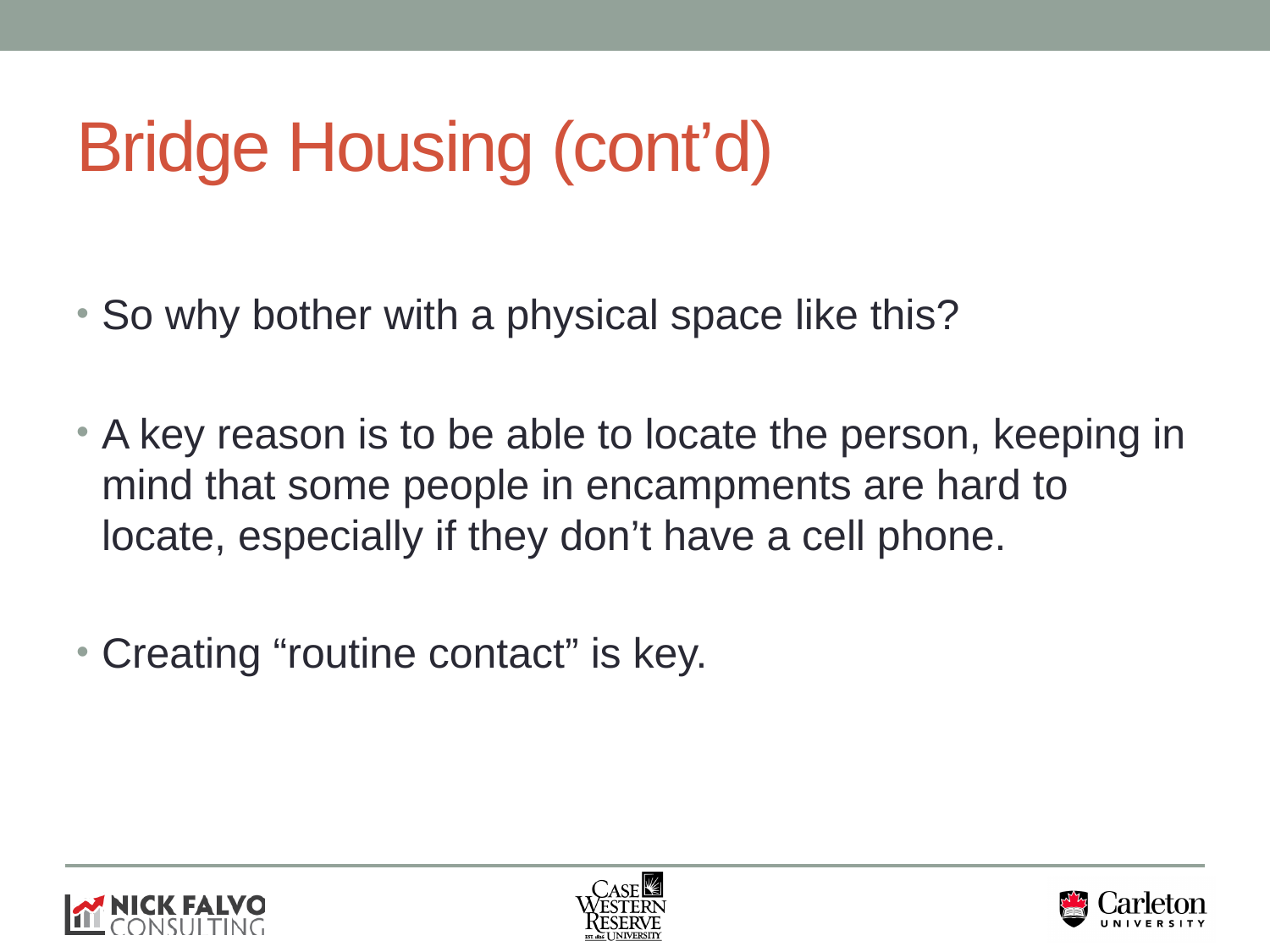

# Bridge Housing (cont’d)

So why bother with a physical space like this?

A key reason is to be able to locate the person, keeping in mind that some people in encampments are hard to locate, especially if they don’t have a cell phone.

Creating “routine contact” is key.